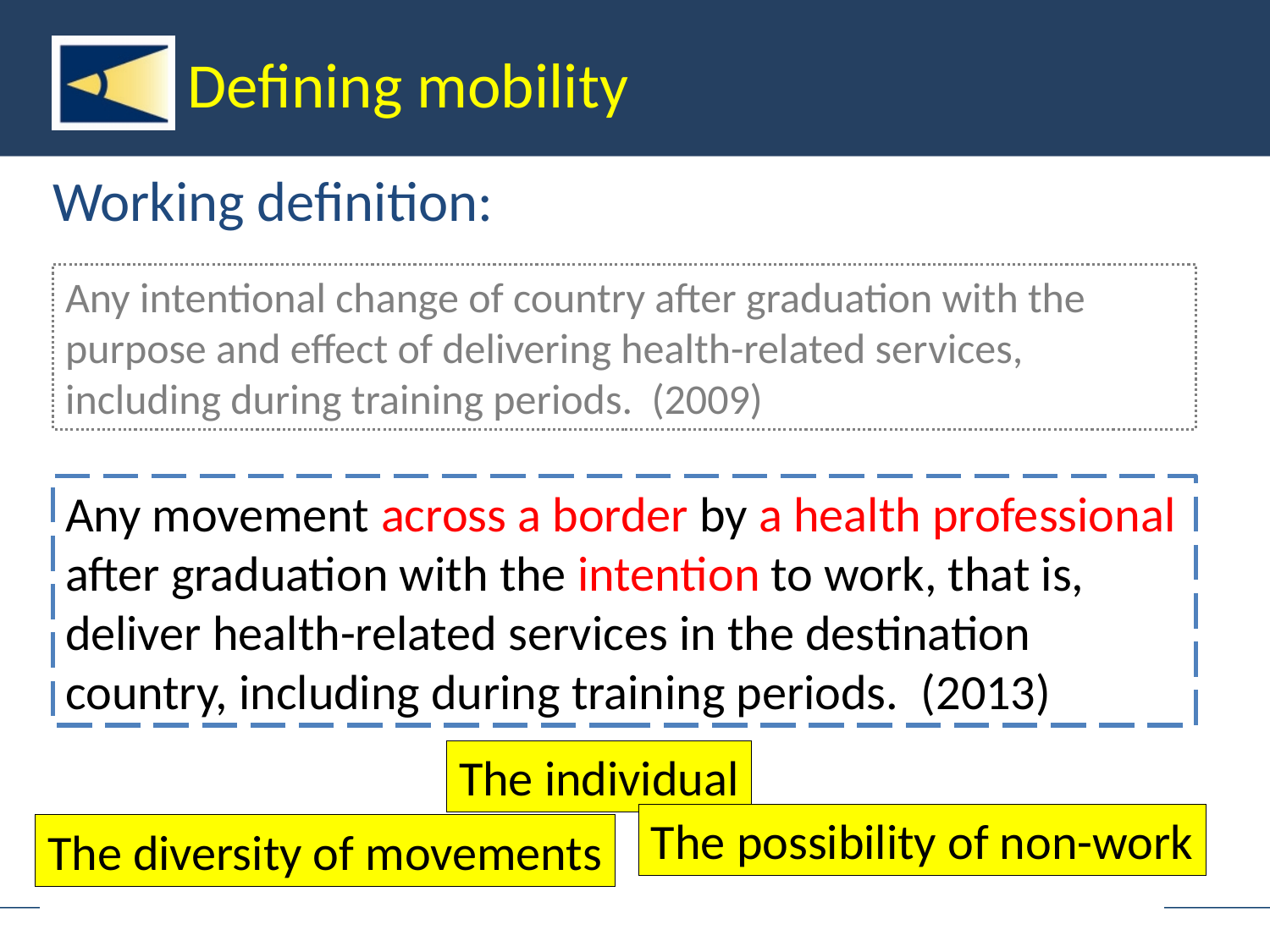

# Defining mobility
Working definition:

Any intentional change of country after graduation with the purpose and effect of delivering health-related services, including during training periods.  (2009)
Any movement across a border by a health professional after graduation with the intention to work, that is, deliver health-related services in the destination country, including during training periods.  (2013)
The individual
The possibility of non-work
The diversity of movements